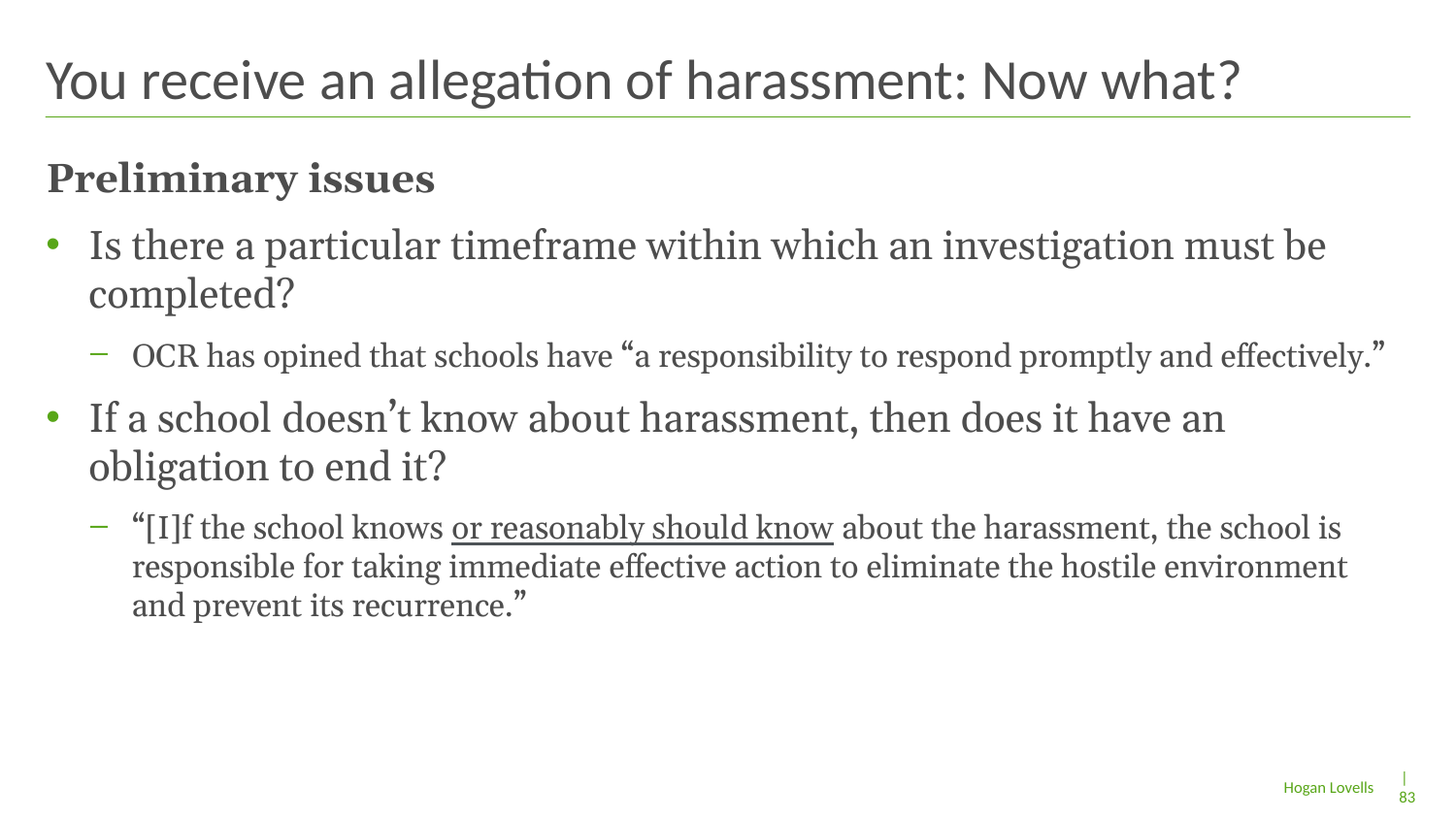

# You receive an allegation of harassment: Now what?
Preliminary issues
Is there a particular timeframe within which an investigation must be completed?
OCR has opined that schools have “a responsibility to respond promptly and effectively.”
If a school doesn’t know about harassment, then does it have an obligation to end it?
“[I]f the school knows or reasonably should know about the harassment, the school is responsible for taking immediate effective action to eliminate the hostile environment and prevent its recurrence.”
|  83
Hogan Lovells